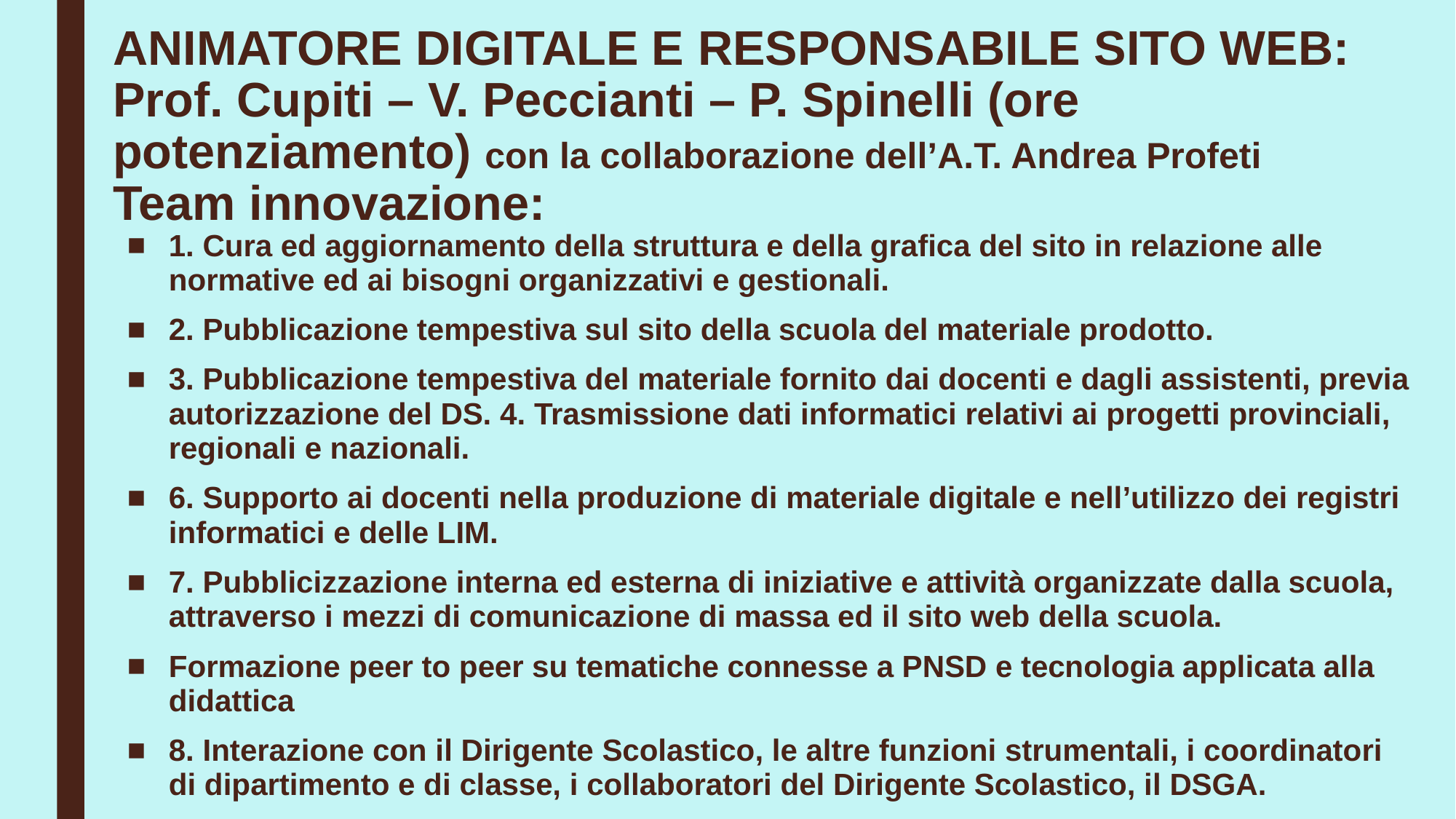

# ANIMATORE DIGITALE E RESPONSABILE SITO WEB: Prof. Cupiti – V. Peccianti – P. Spinelli (ore potenziamento) con la collaborazione dell’A.T. Andrea Profeti Team innovazione:
1. Cura ed aggiornamento della struttura e della grafica del sito in relazione alle normative ed ai bisogni organizzativi e gestionali.
2. Pubblicazione tempestiva sul sito della scuola del materiale prodotto.
3. Pubblicazione tempestiva del materiale fornito dai docenti e dagli assistenti, previa autorizzazione del DS. 4. Trasmissione dati informatici relativi ai progetti provinciali, regionali e nazionali.
6. Supporto ai docenti nella produzione di materiale digitale e nell’utilizzo dei registri informatici e delle LIM.
7. Pubblicizzazione interna ed esterna di iniziative e attività organizzate dalla scuola, attraverso i mezzi di comunicazione di massa ed il sito web della scuola.
Formazione peer to peer su tematiche connesse a PNSD e tecnologia applicata alla didattica
8. Interazione con il Dirigente Scolastico, le altre funzioni strumentali, i coordinatori di dipartimento e di classe, i collaboratori del Dirigente Scolastico, il DSGA.